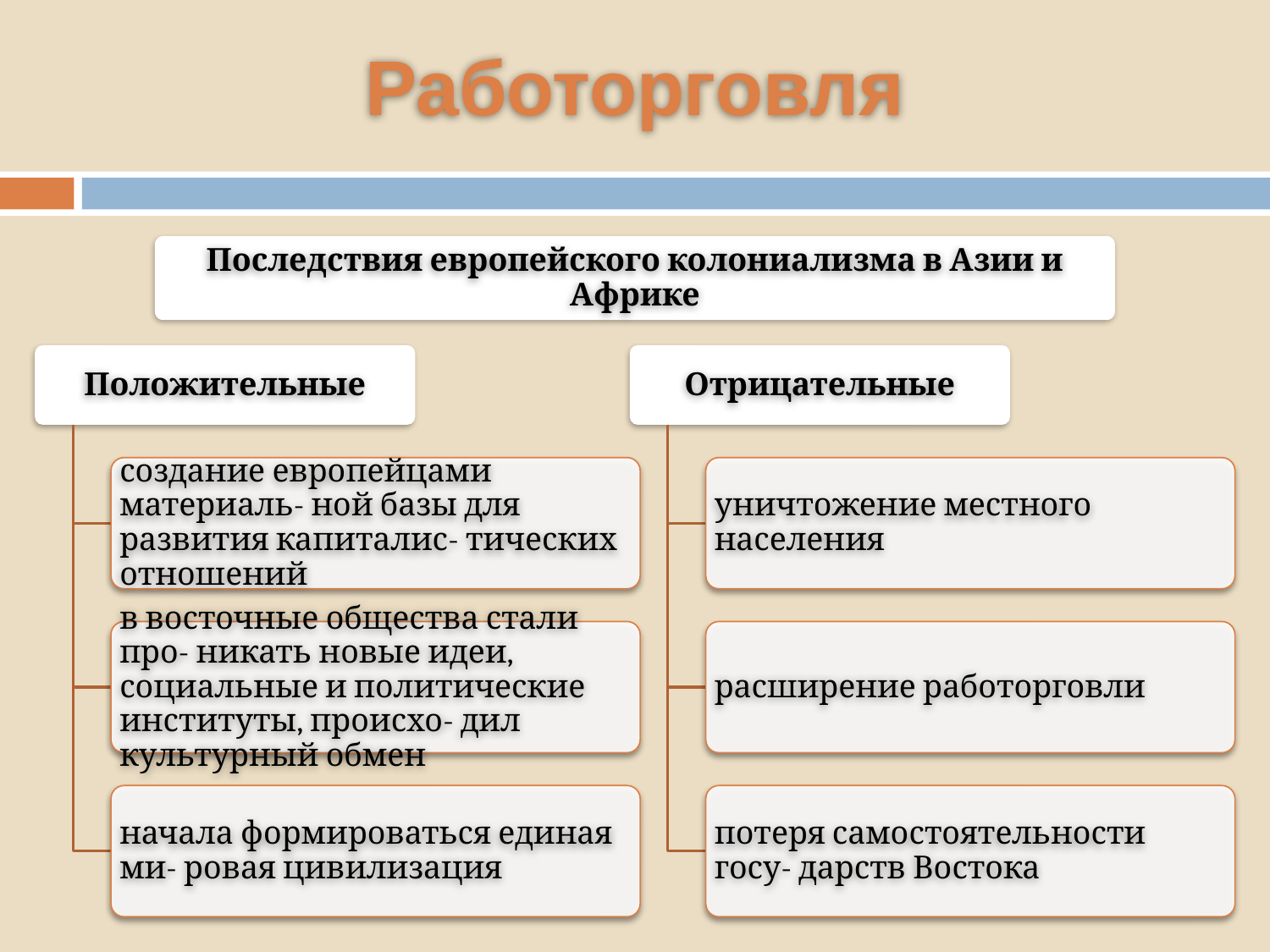

# Работорговля

Последствия европейского колониализма в Азии и Африке

Положительные
Отрицательные

создание европейцами материаль- ной базы для развития капиталис- тических отношений
уничтожение местного населения

в восточные общества стали про- никать новые идеи, социальные и политические институты, происхо- дил культурный обмен
расширение работорговли

начала формироваться единая ми- ровая цивилизация
потеря самостоятельности госу- дарств Востока